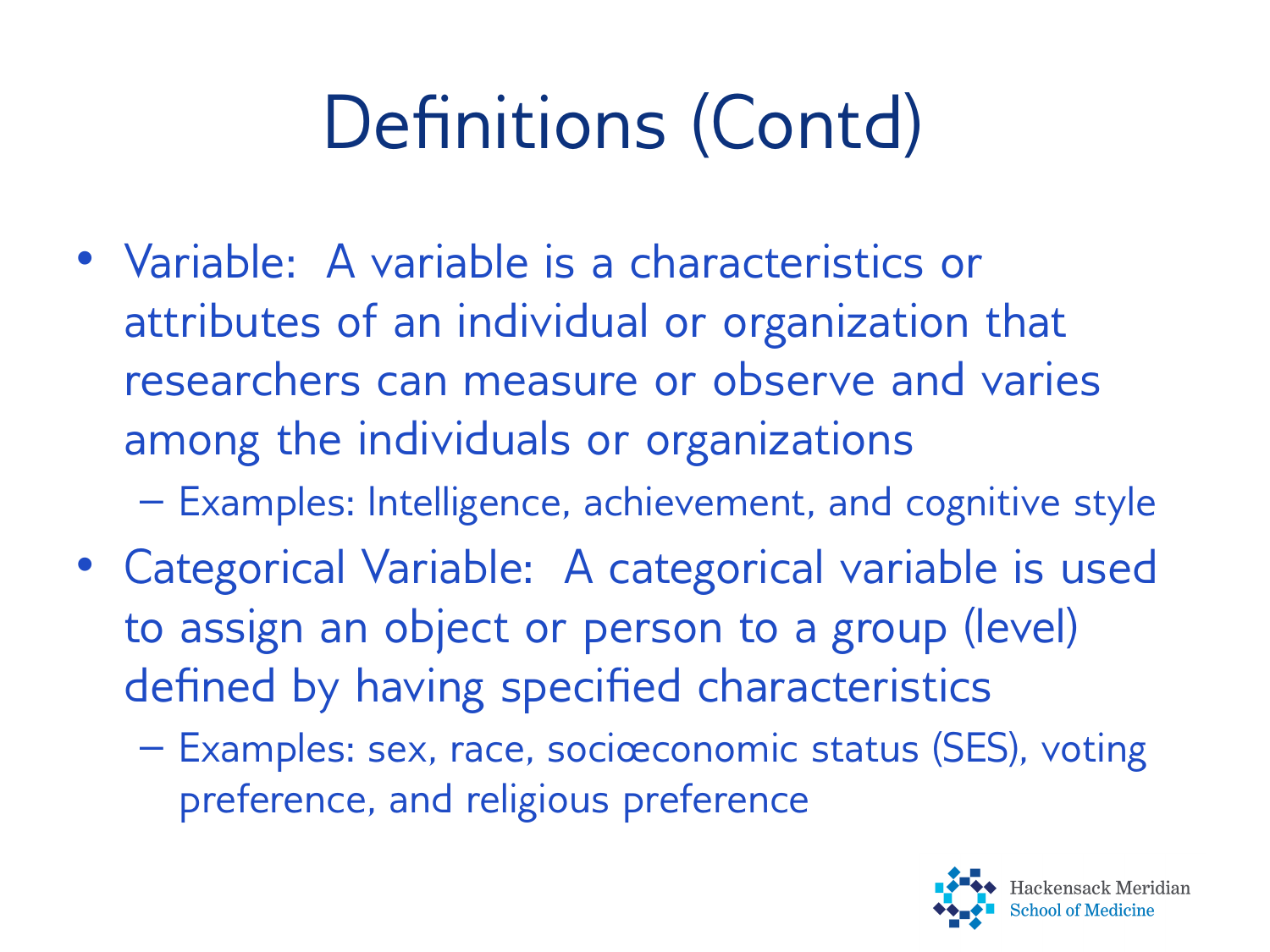

# Definitions (Contd)
Variable:  A variable is a characteristics or attributes of an individual or organization that researchers can measure or observe and varies among the individuals or organizations
Examples: Intelligence, achievement, and cognitive style
Categorical Variable:  A categorical variable is used to assign an object or person to a group (level) defined by having specified characteristics
Examples: sex, race, socioeconomic status (SES), voting preference, and religious preference